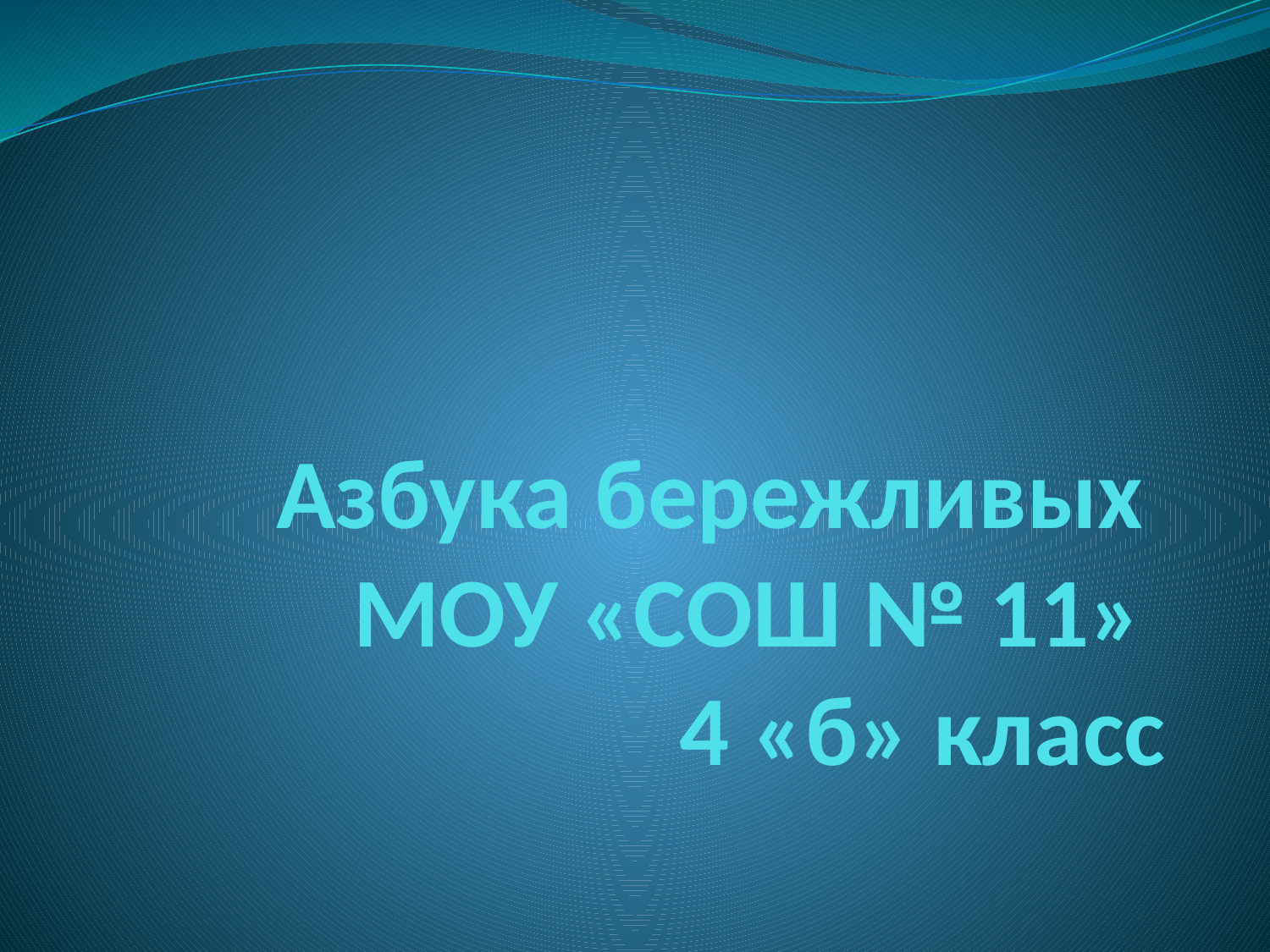

# Aзбука бережливых МОУ «СОШ № 11» 4 «б» класс